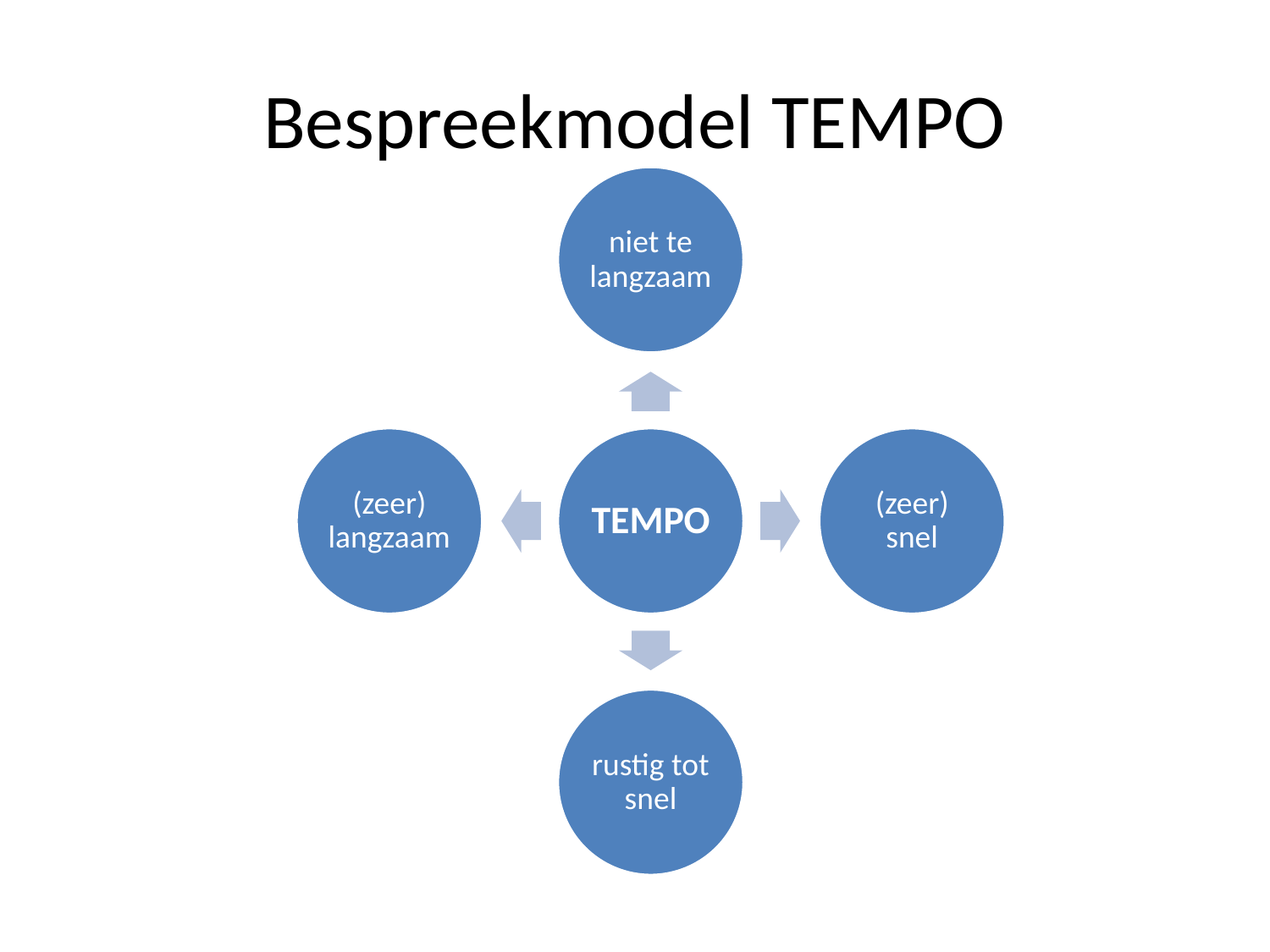

# Bespreekmodel TEMPO
TEMPO

niet te langzaam

(zeer) snel

rustig tot snel

(zeer) langzaam